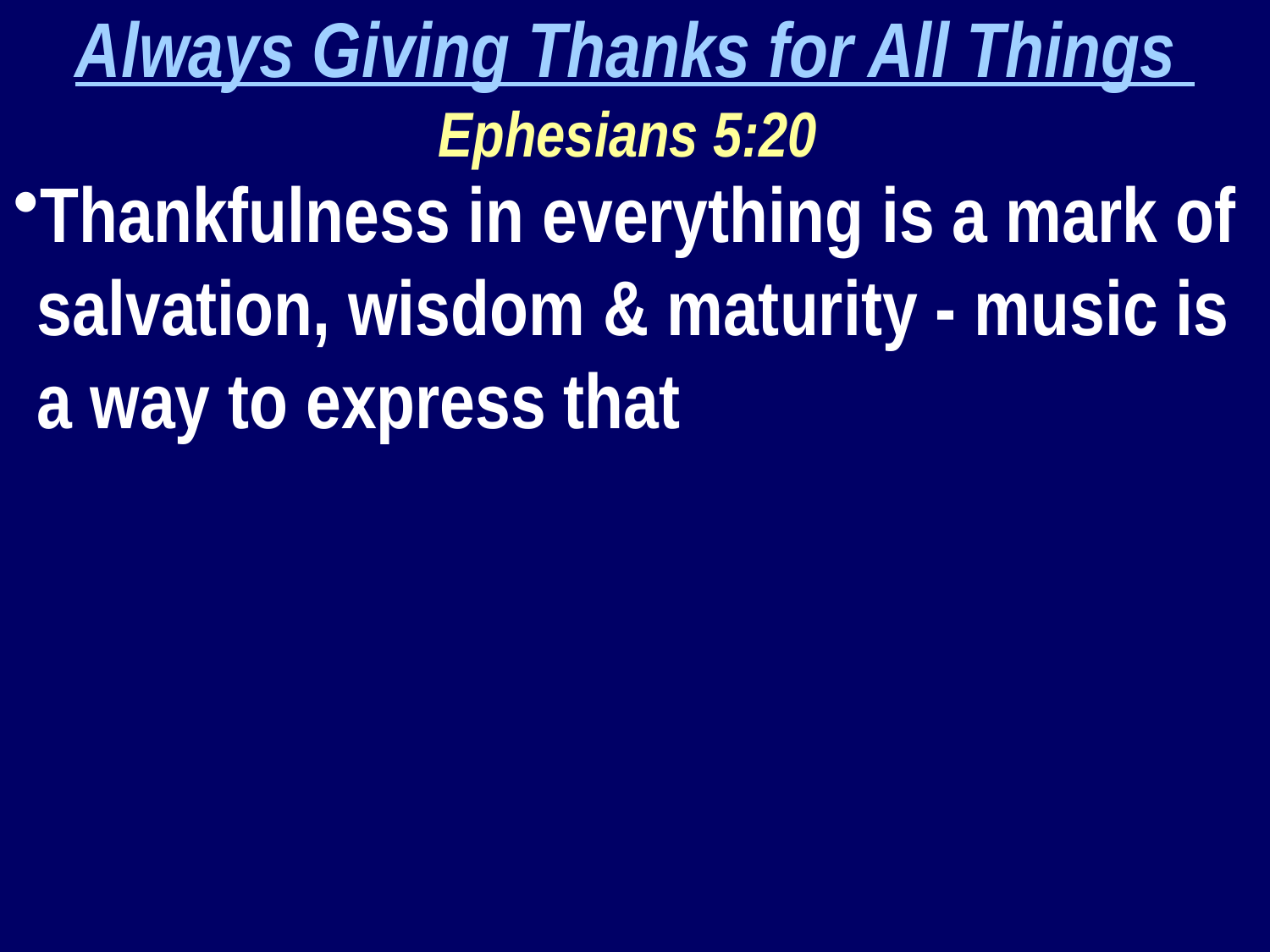

Always Giving Thanks for All Things
Ephesians 5:20
Thankfulness in everything is a mark of salvation, wisdom & maturity - music is a way to express that